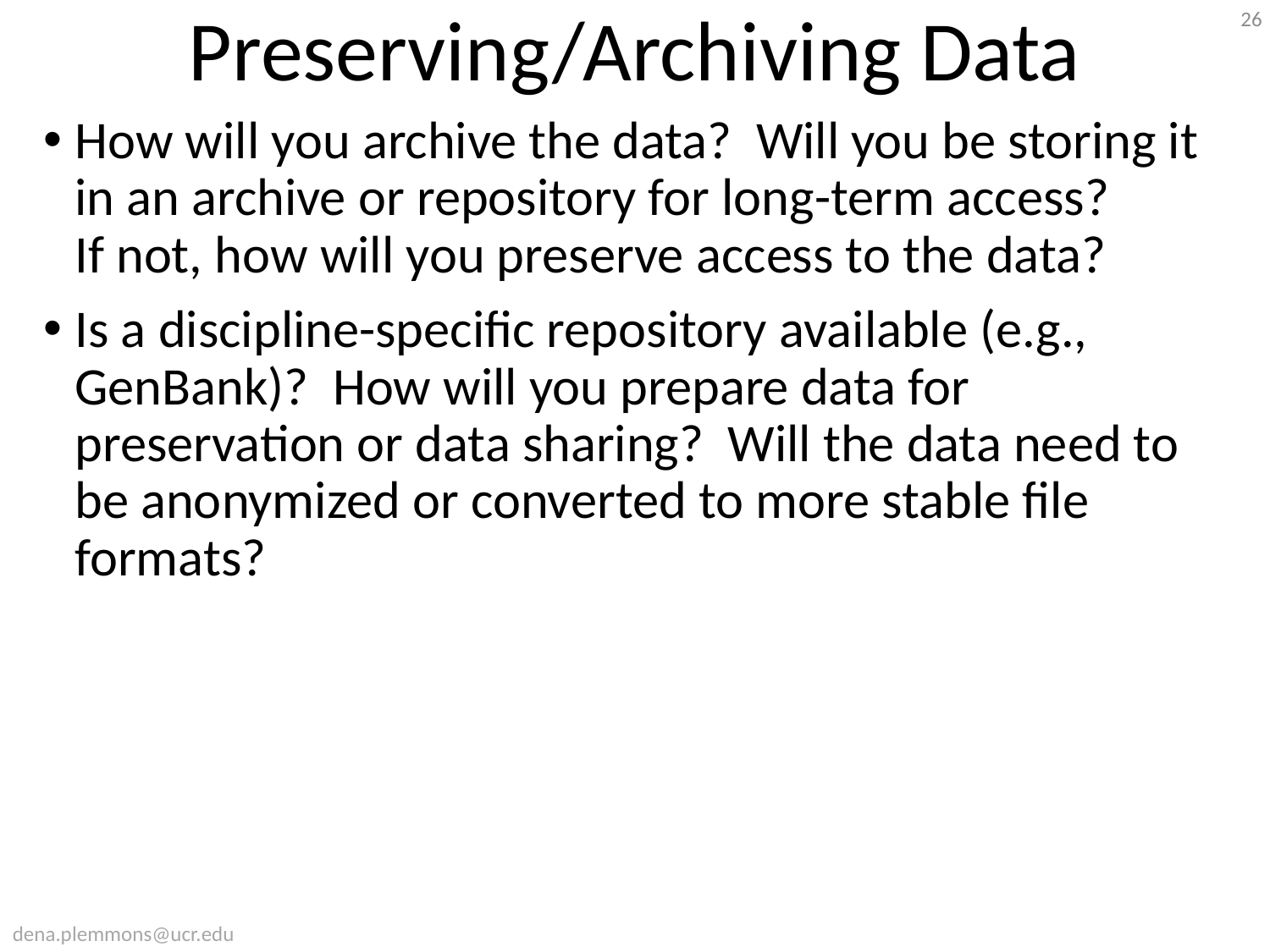

26
Preserving/Archiving Data
How will you archive the data?  Will you be storing it in an archive or repository for long-term access?
If not, how will you preserve access to the data?
Is a discipline-specific repository available (e.g., GenBank)?  How will you prepare data for preservation or data sharing?  Will the data need to be anonymized or converted to more stable file formats?
dena.plemmons@ucr.edu